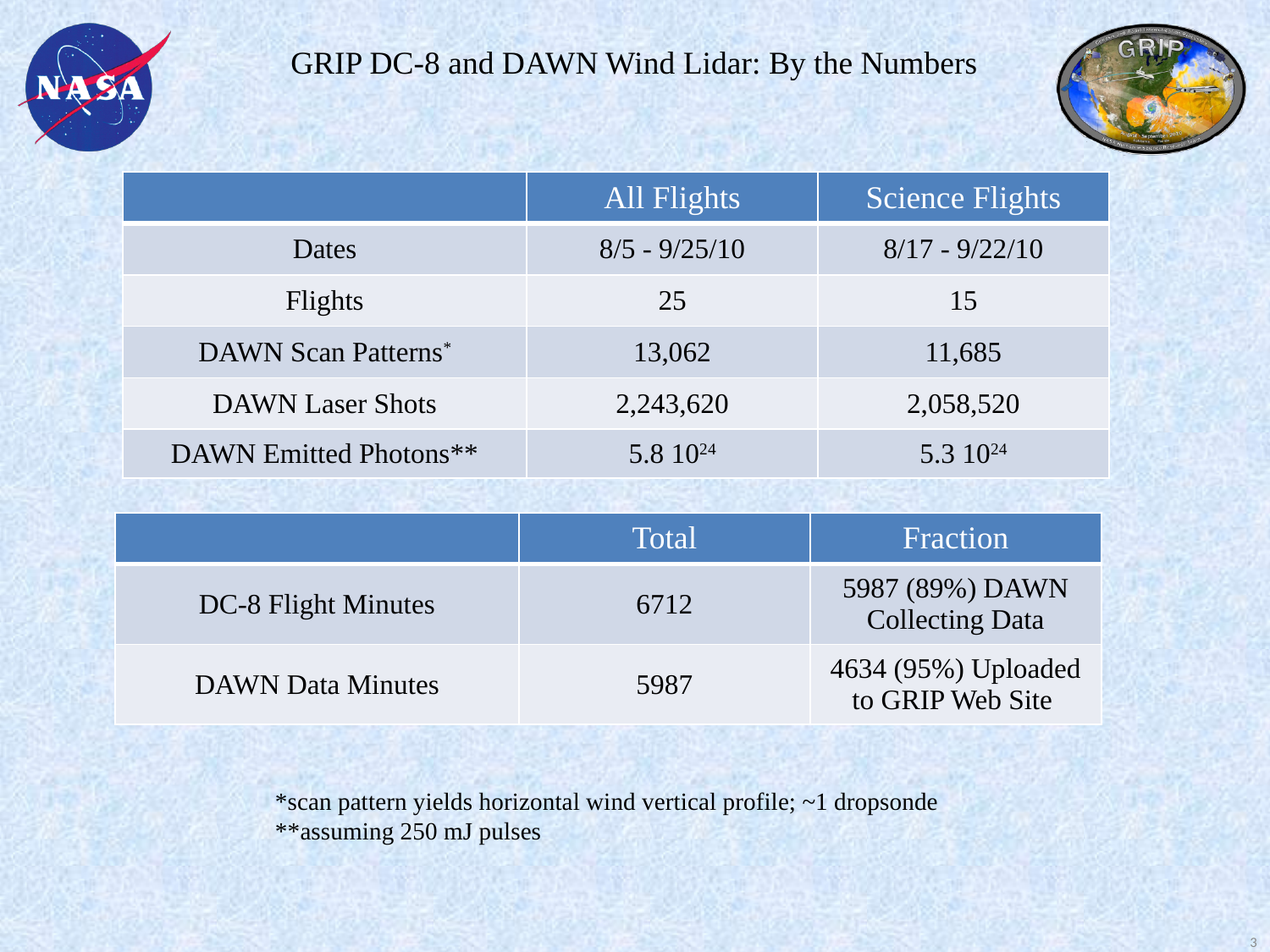

GRIP DC-8 and DAWN Wind Lidar: By the Numbers
|  | All Flights | Science Flights |
| --- | --- | --- |
| Dates | 8/5 - 9/25/10 | 8/17 - 9/22/10 |
| Flights | 25 | 15 |
| DAWN Scan Patterns\* | 13,062 | 11,685 |
| DAWN Laser Shots | 2,243,620 | 2,058,520 |
| DAWN Emitted Photons\*\* | 5.8 1024 | 5.3 1024 |
|  | Total | Fraction |
| --- | --- | --- |
| DC-8 Flight Minutes | 6712 | 5987 (89%) DAWN Collecting Data |
| DAWN Data Minutes | 5987 | 4634 (95%) Uploaded to GRIP Web Site |
*scan pattern yields horizontal wind vertical profile; ~1 dropsonde
**assuming 250 mJ pulses
3